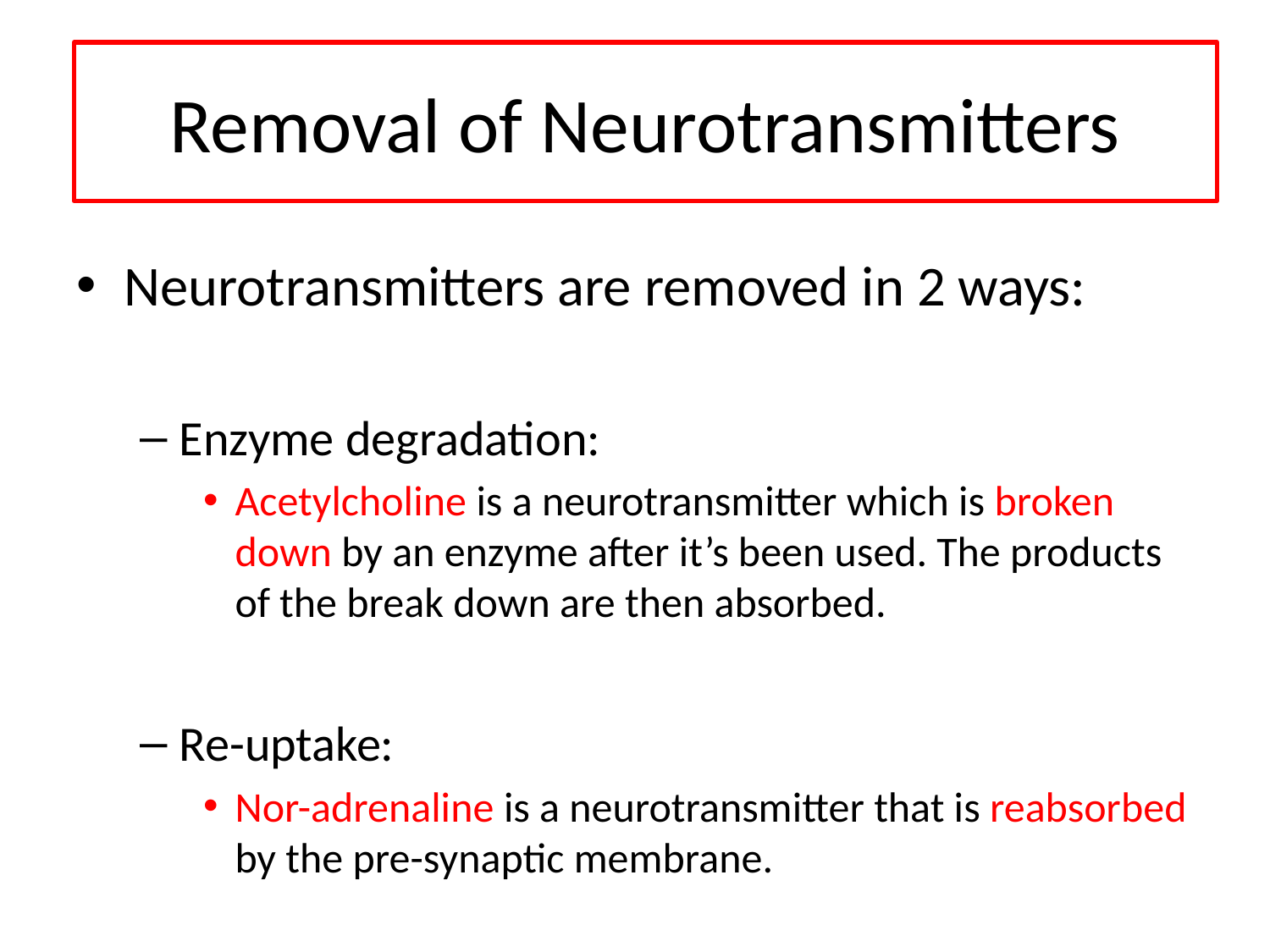

Removal of Neurotransmitters
Neurotransmitters are removed in 2 ways:

Enzyme degradation:
Acetylcholine is a neurotransmitter which is broken down by an enzyme after it’s been used. The products of the break down are then absorbed.

Re-uptake:
Nor-adrenaline is a neurotransmitter that is reabsorbed by the pre-synaptic membrane.